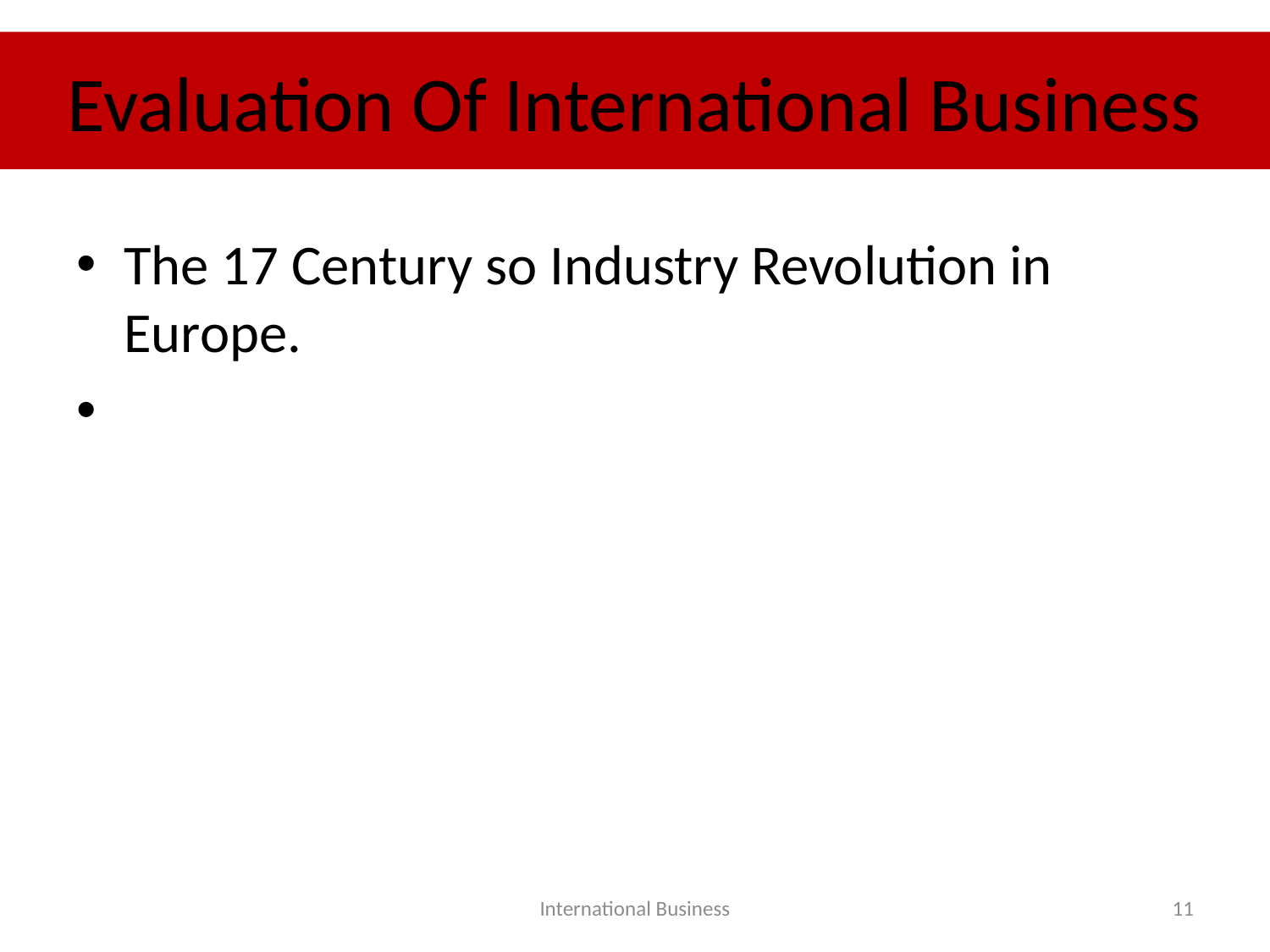

# Evaluation Of International Business
The 17 Century so Industry Revolution in Europe.

International Business
11